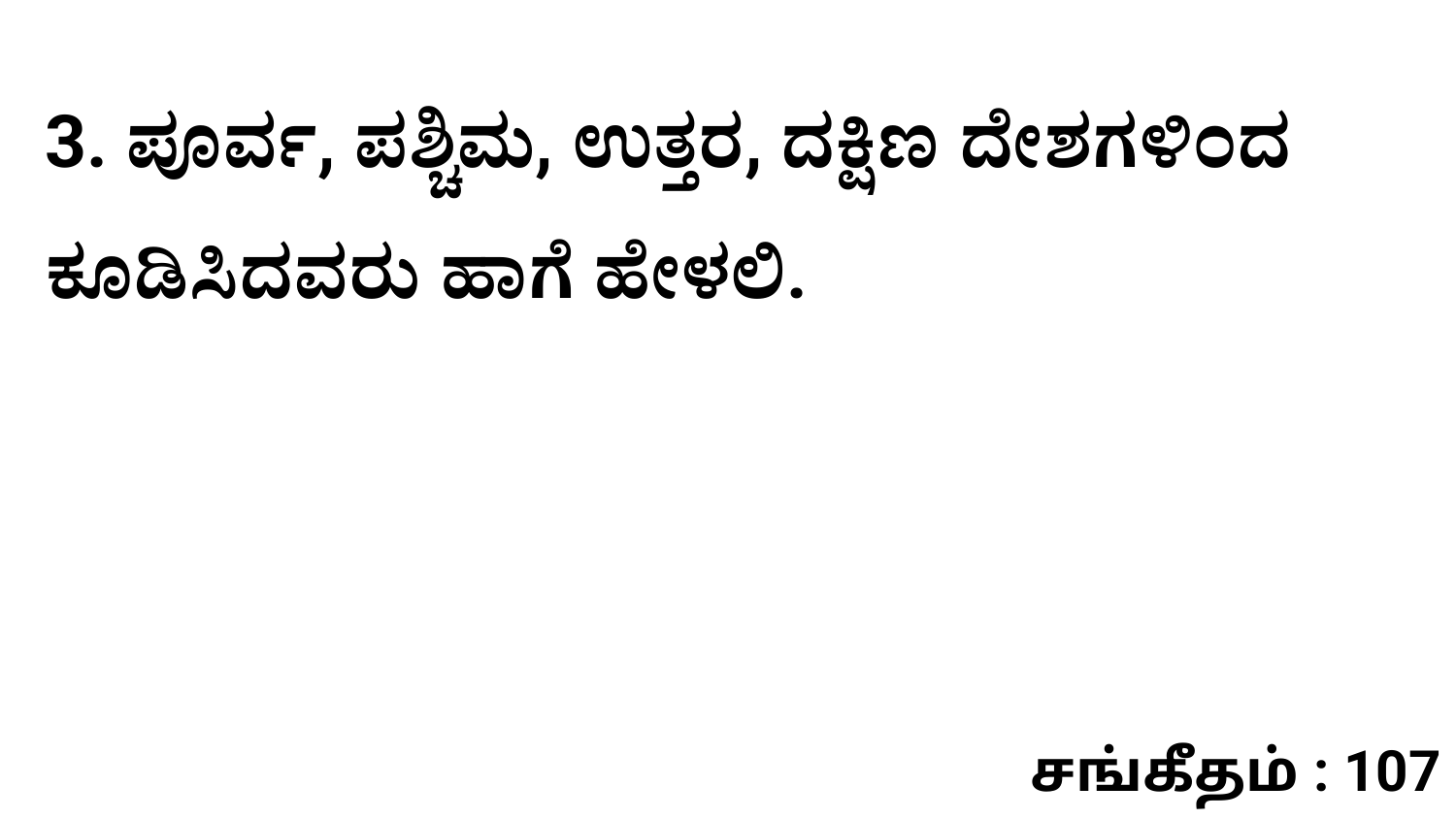

3. ಪೂರ್ವ, ಪಶ್ಚಿಮ, ಉತ್ತರ, ದಕ್ಷಿಣ ದೇಶಗಳಿಂದ ಕೂಡಿಸಿದವರು ಹಾಗೆ ಹೇಳಲಿ.
சங்கீதம் : 107